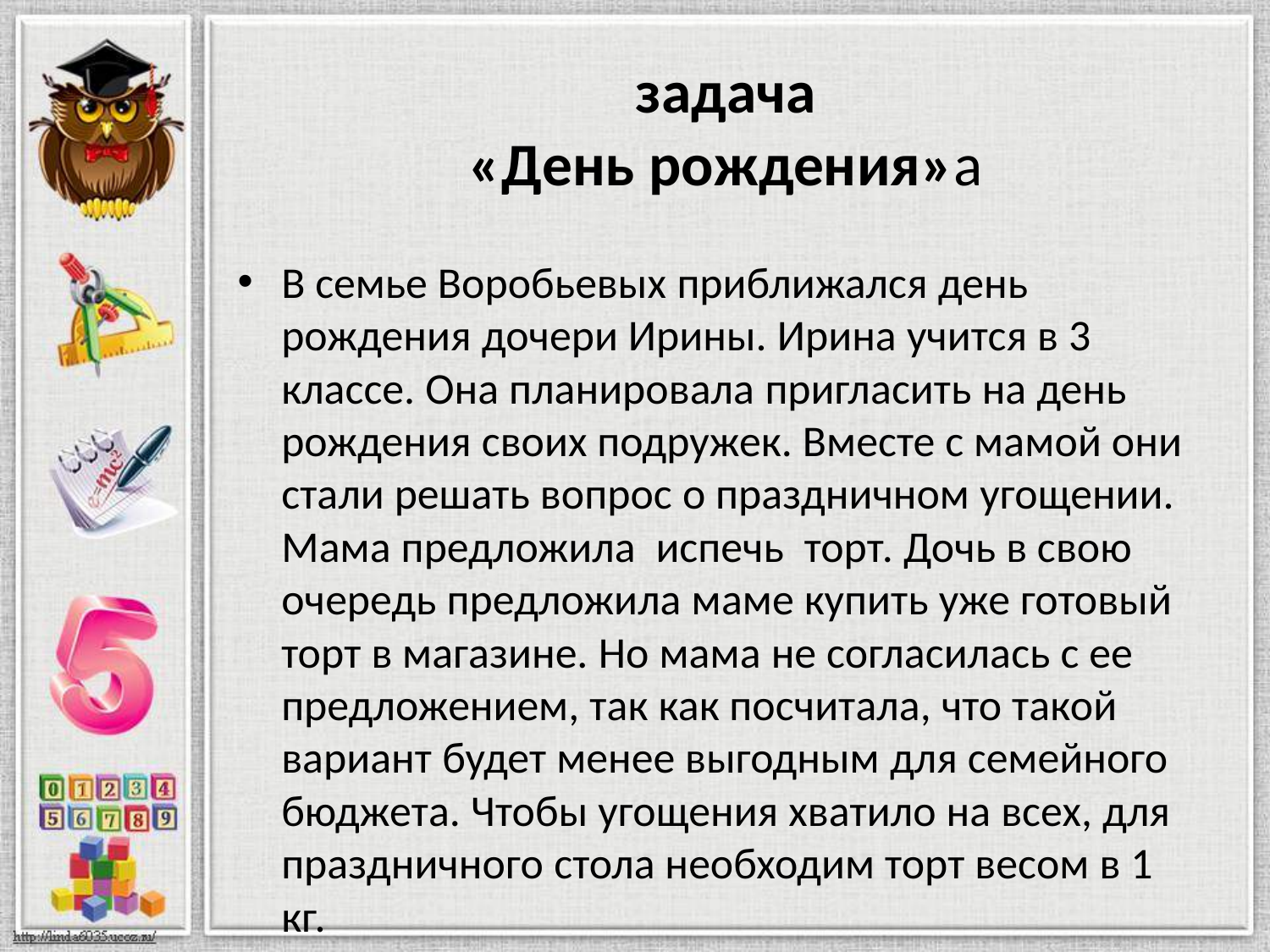

# задача «День рождения»а
В семье Воробьевых приближался день рождения дочери Ирины. Ирина учится в 3 классе. Она планировала пригласить на день рождения своих подружек. Вместе с мамой они стали решать вопрос о праздничном угощении. Мама предложила  испечь  торт. Дочь в свою очередь предложила маме купить уже готовый торт в магазине. Но мама не согласилась с ее предложением, так как посчитала, что такой вариант будет менее выгодным для семейного бюджета. Чтобы угощения хватило на всех, для праздничного стола необходим торт весом в 1 кг.